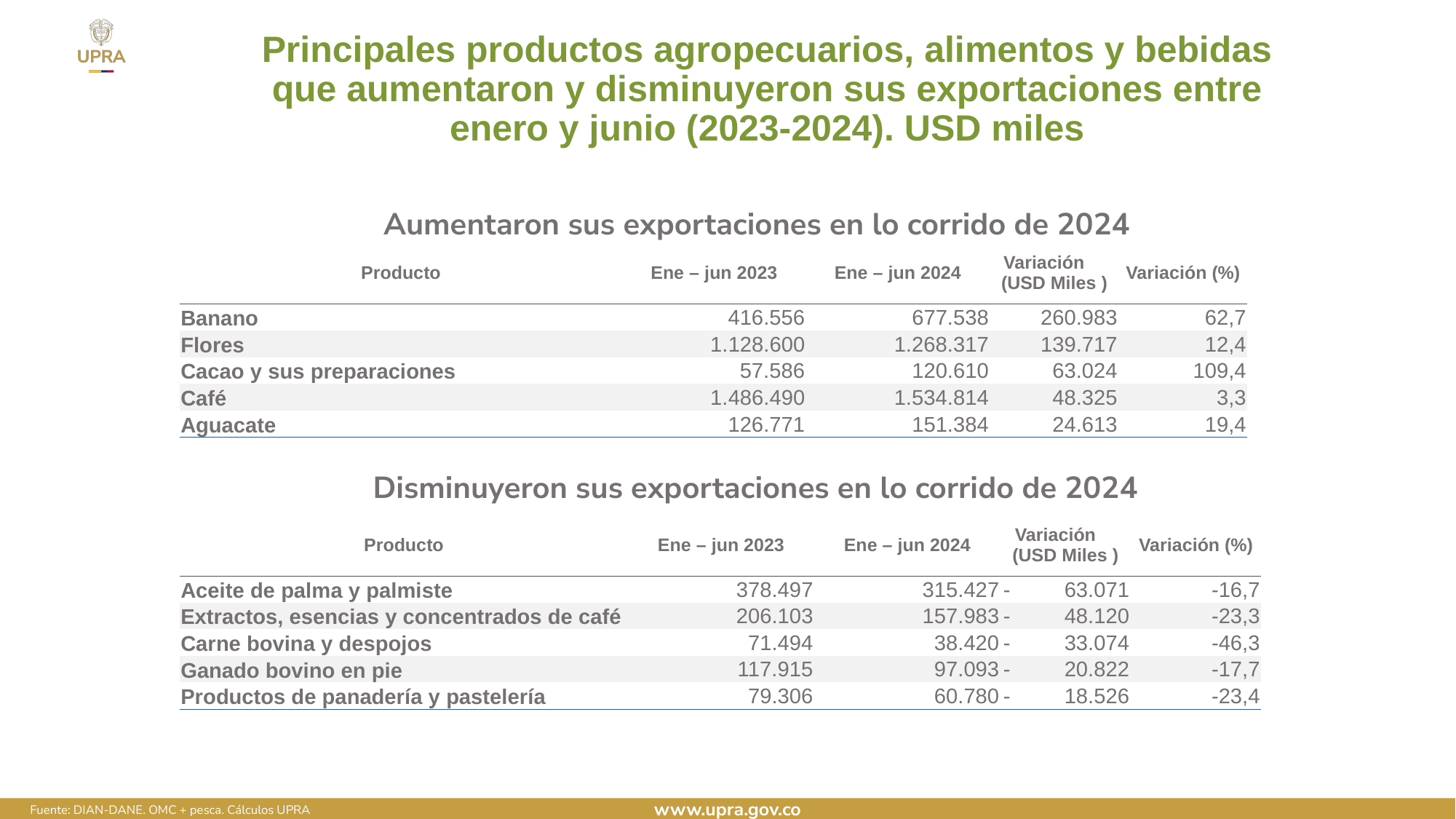

# Principales productos agropecuarios, alimentos y bebidas que aumentaron y disminuyeron sus exportaciones entre enero y junio (2023-2024). USD miles
Aumentaron sus exportaciones en lo corrido de 2024
| Producto | Ene – jun 2023 | Ene – jun 2024 | Variación (USD Miles ) | Variación (%) |
| --- | --- | --- | --- | --- |
| Banano | 416.556 | 677.538 | 260.983 | 62,7 |
| Flores | 1.128.600 | 1.268.317 | 139.717 | 12,4 |
| Cacao y sus preparaciones | 57.586 | 120.610 | 63.024 | 109,4 |
| Café | 1.486.490 | 1.534.814 | 48.325 | 3,3 |
| Aguacate | 126.771 | 151.384 | 24.613 | 19,4 |
Disminuyeron sus exportaciones en lo corrido de 2024
| Producto | Ene – jun 2023 | Ene – jun 2024 | Variación (USD Miles ) | Variación (%) |
| --- | --- | --- | --- | --- |
| Aceite de palma y palmiste | 378.497 | 315.427 | - 63.071 | -16,7 |
| Extractos, esencias y concentrados de café | 206.103 | 157.983 | - 48.120 | -23,3 |
| Carne bovina y despojos | 71.494 | 38.420 | - 33.074 | -46,3 |
| Ganado bovino en pie | 117.915 | 97.093 | - 20.822 | -17,7 |
| Productos de panadería y pastelería | 79.306 | 60.780 | - 18.526 | -23,4 |
Fuente: DIAN-DANE. OMC + pesca. Cálculos UPRA